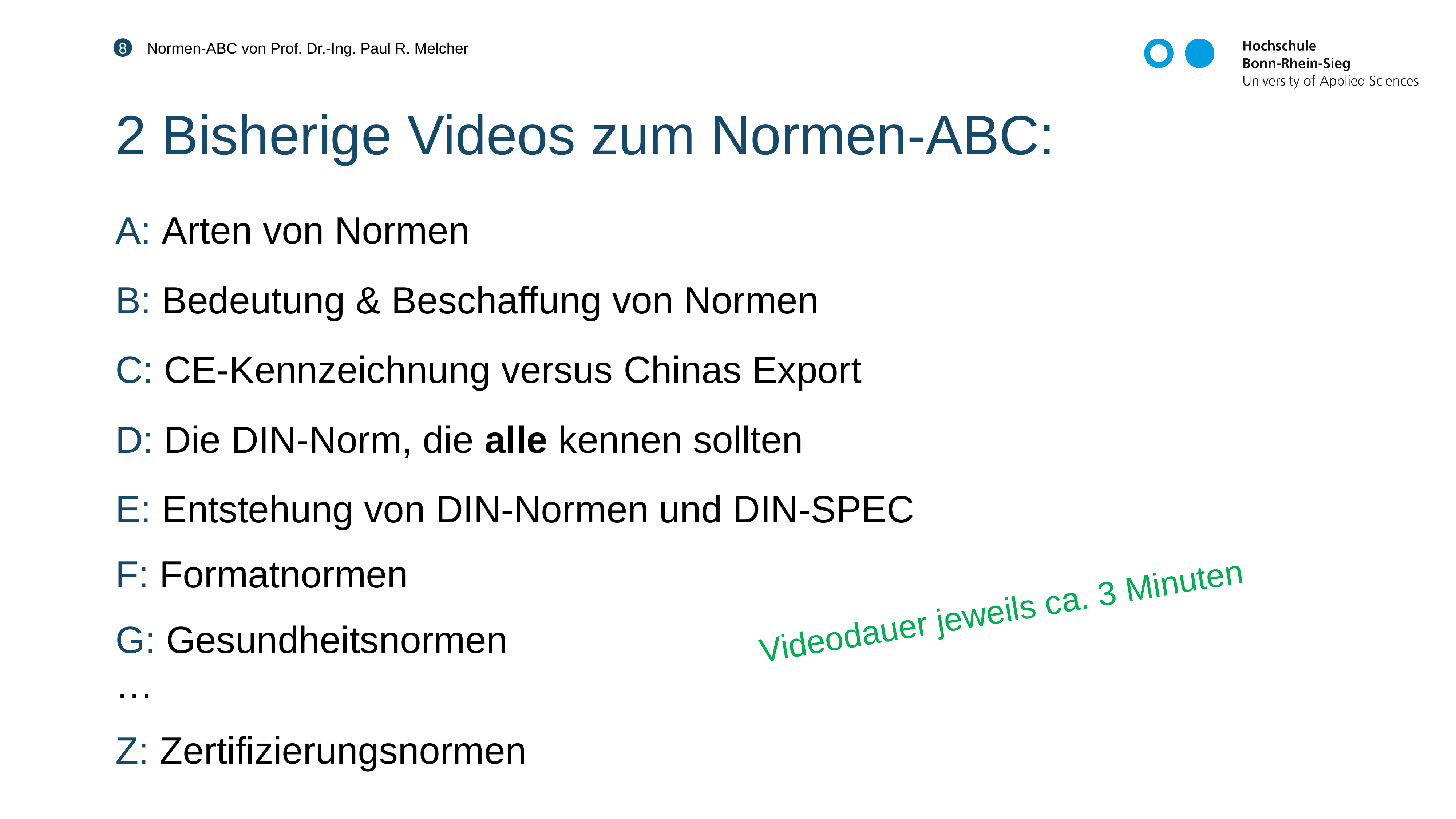

8
 Normen-ABC von Prof. Dr.-Ing. Paul R. Melcher
# 2 Bisherige Videos zum Normen-ABC:
A: Arten von Normen
B: Bedeutung & Beschaffung von Normen
C: CE-Kennzeichnung versus Chinas Export
D: Die DIN-Norm, die alle kennen sollten
E: Entstehung von DIN-Normen und DIN-SPEC
F: Formatnormen
G: Gesundheitsnormen
…
Z: Zertifizierungsnormen

Videodauer jeweils ca. 3 Minuten